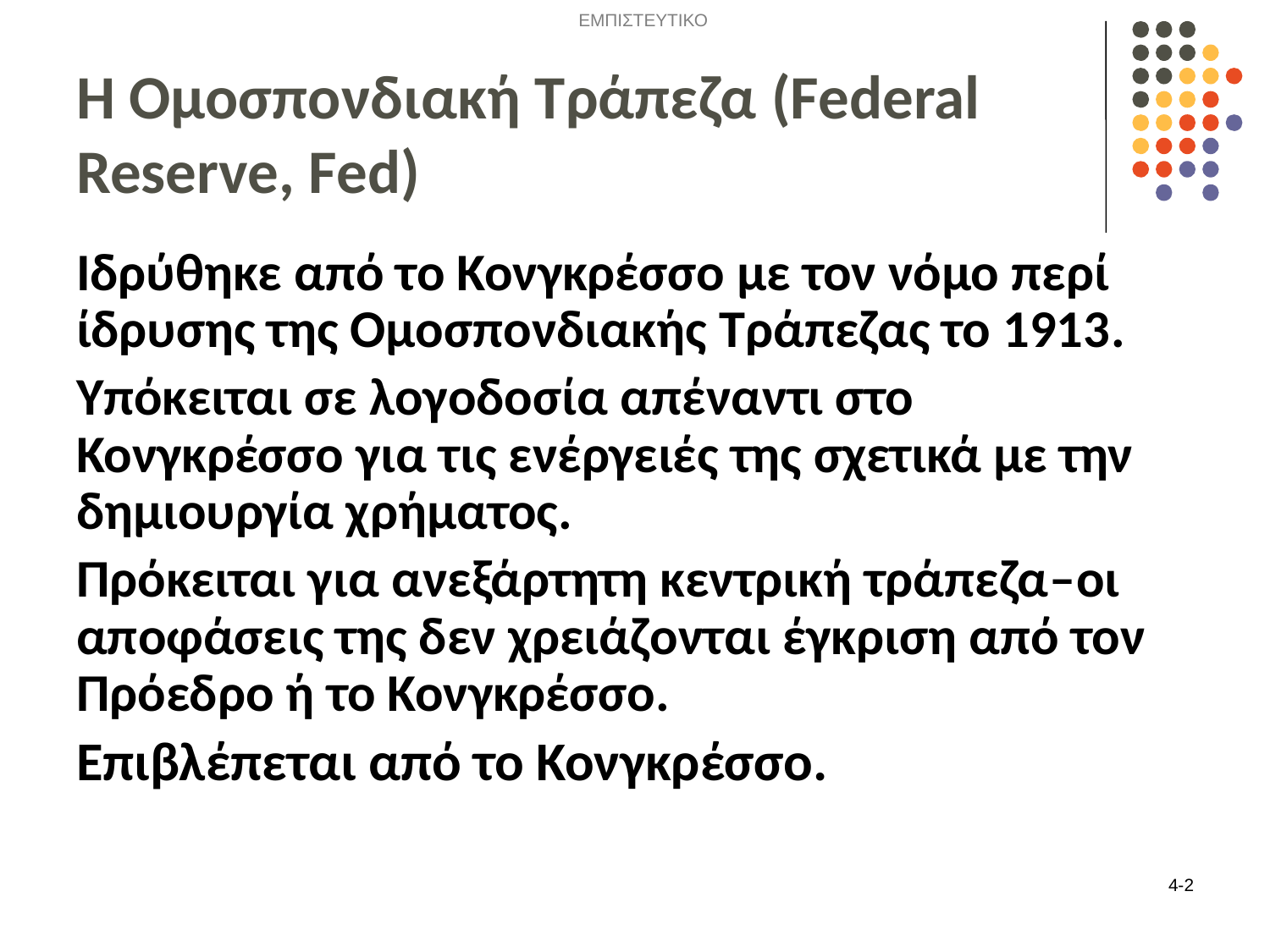

# Η Ομοσπονδιακή Τράπεζα (Federal Reserve, Fed)
Ιδρύθηκε από το Κονγκρέσσο με τον νόμο περί ίδρυσης της Ομοσπονδιακής Τράπεζας το 1913.
Υπόκειται σε λογοδοσία απέναντι στο Κονγκρέσσο για τις ενέργειές της σχετικά με την δημιουργία χρήματος.
Πρόκειται για ανεξάρτητη κεντρική τράπεζα–οι αποφάσεις της δεν χρειάζονται έγκριση από τον Πρόεδρο ή το Κονγκρέσσο.
Επιβλέπεται από το Κονγκρέσσο.
4-2